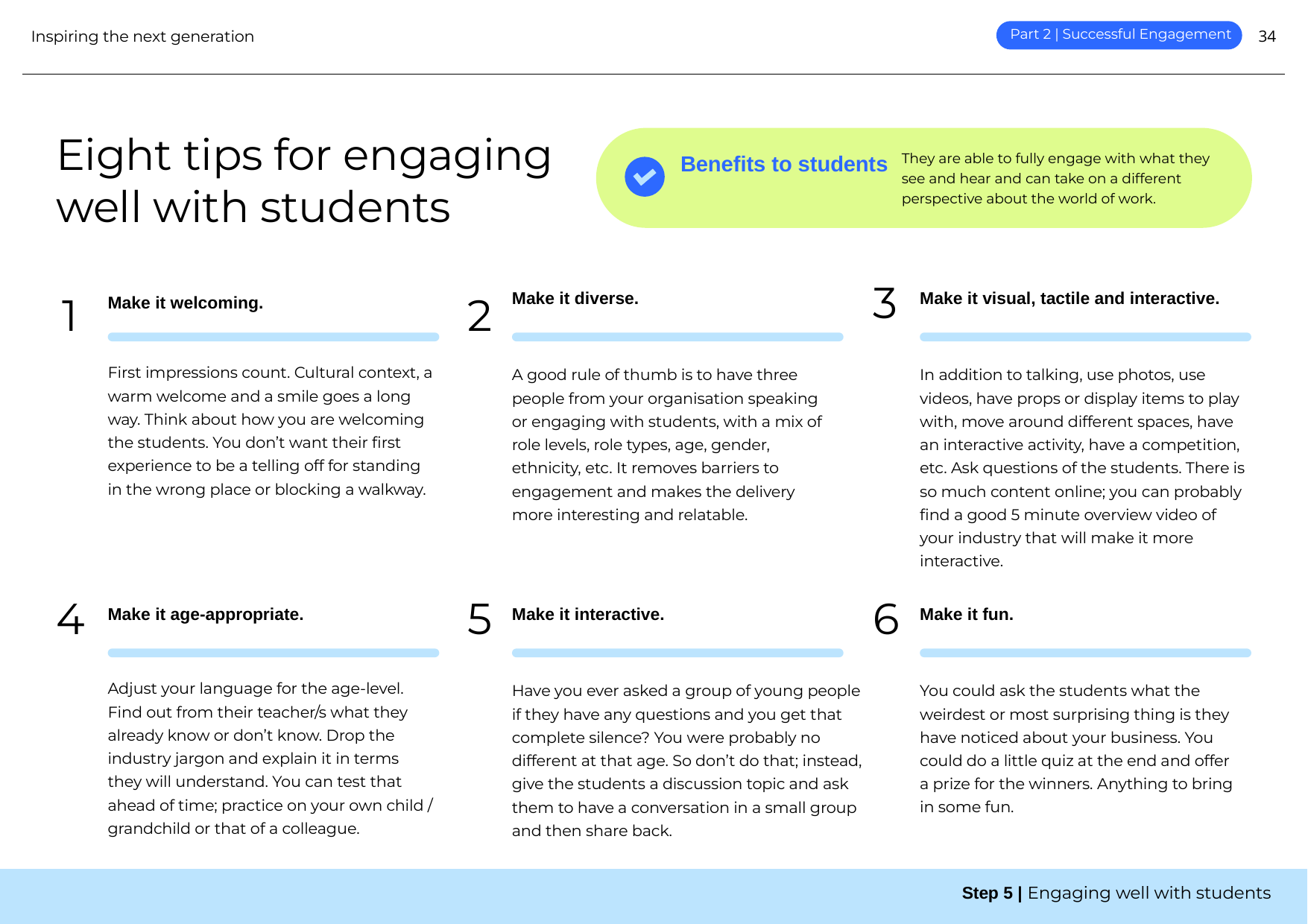

Part 2 | Successful Engagement
Inspiring the next generation
34

Eight tips for engaging well with students
Benefits to students
They are able to fully engage with what they see and hear and can take on a different perspective about the world of work.
1
2
3
Make it welcoming.
Make it visual, tactile and interactive.
Make it diverse.

First impressions count. Cultural context, a warm welcome and a smile goes a long way. Think about how you are welcoming the students. You don’t want their first experience to be a telling off for standing in the wrong place or blocking a walkway.
A good rule of thumb is to have three people from your organisation speaking or engaging with students, with a mix of role levels, role types, age, gender, ethnicity, etc. It removes barriers to engagement and makes the delivery more interesting and relatable.
In addition to talking, use photos, use videos, have props or display items to play with, move around different spaces, have an interactive activity, have a competition, etc. Ask questions of the students. There is so much content online; you can probably find a good 5 minute overview video of your industry that will make it more interactive.
4
5
6
Make it age-appropriate.
Make it interactive.
Make it fun.

Adjust your language for the age-level. Find out from their teacher/s what they already know or don’t know. Drop the industry jargon and explain it in terms they will understand. You can test that ahead of time; practice on your own child / grandchild or that of a colleague.
Have you ever asked a group of young people if they have any questions and you get that complete silence? You were probably no different at that age. So don’t do that; instead, give the students a discussion topic and ask them to have a conversation in a small group and then share back.
You could ask the students what the weirdest or most surprising thing is they have noticed about your business. You could do a little quiz at the end and offer a prize for the winners. Anything to bring in some fun.

Step 5 | Engaging well with students